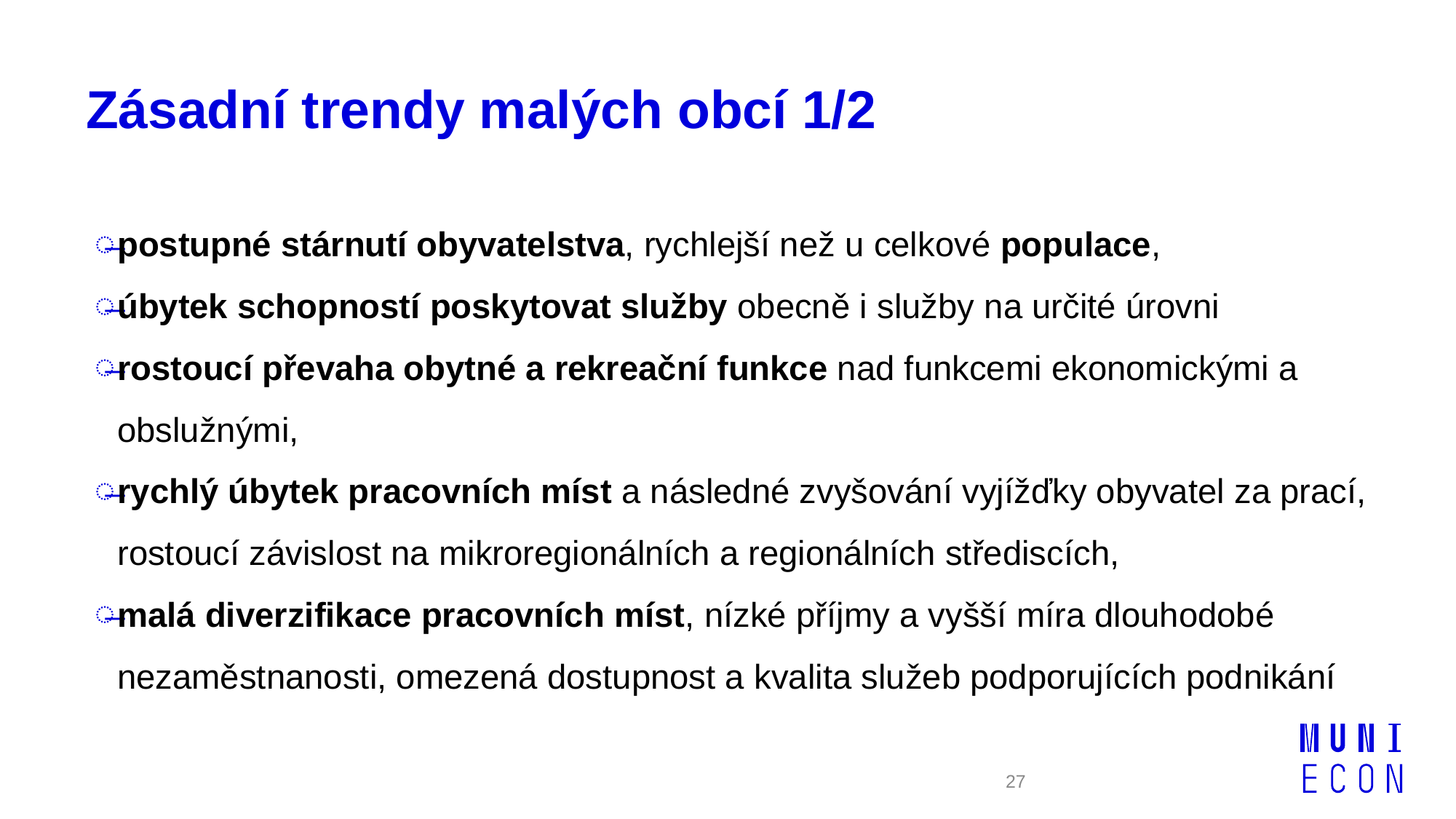

# Zásadní trendy malých obcí 1/2
postupné stárnutí obyvatelstva, rychlejší než u celkové populace,
úbytek schopností poskytovat služby obecně i služby na určité úrovni
rostoucí převaha obytné a rekreační funkce nad funkcemi ekonomickými a obslužnými,
rychlý úbytek pracovních míst a následné zvyšování vyjížďky obyvatel za prací, rostoucí závislost na mikroregionálních a regionálních střediscích,
malá diverzifikace pracovních míst, nízké příjmy a vyšší míra dlouhodobé nezaměstnanosti, omezená dostupnost a kvalita služeb podporujících podnikání

27